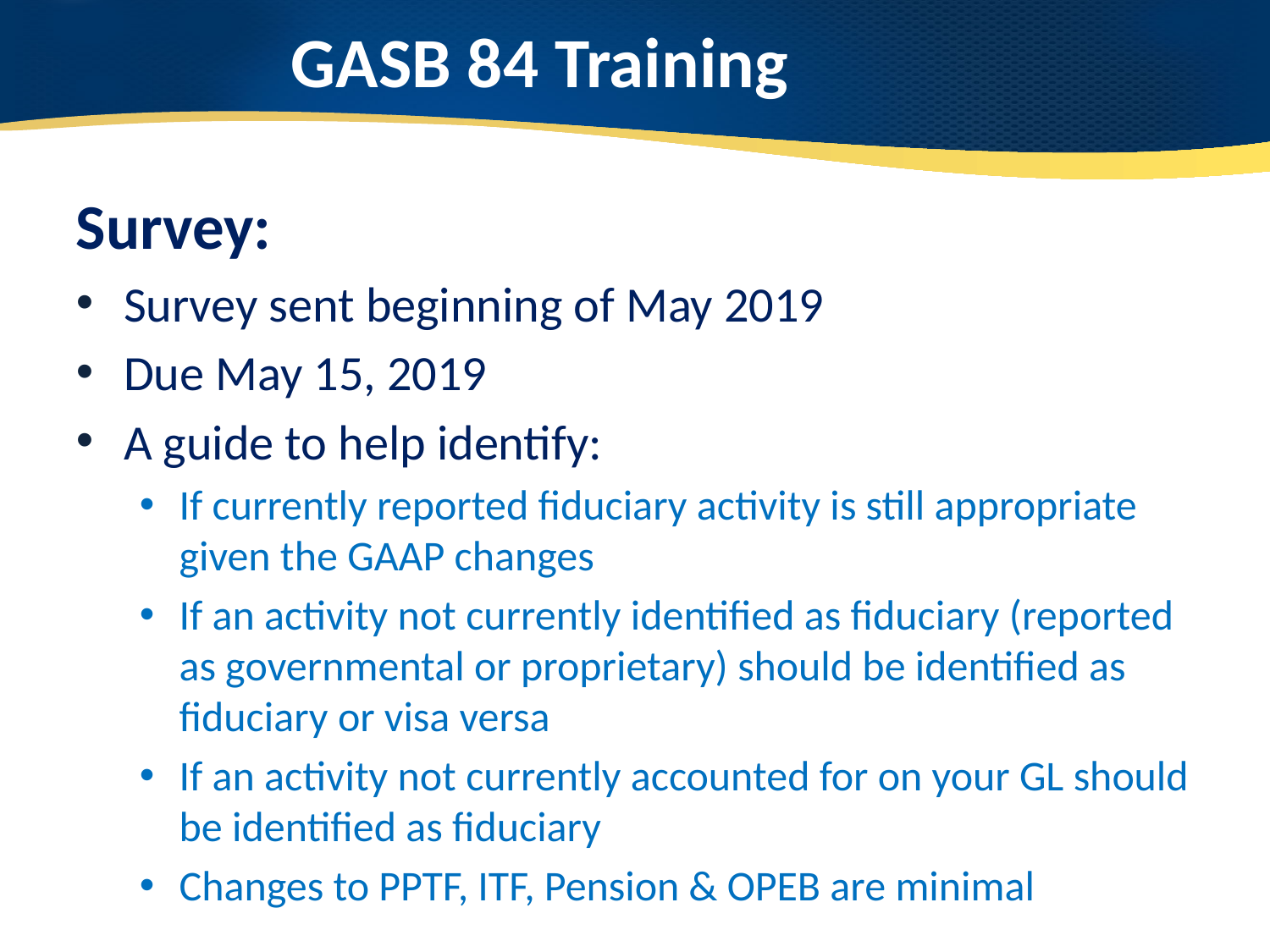

# GASB 84 Training
Survey:
Survey sent beginning of May 2019
Due May 15, 2019
A guide to help identify:
If currently reported fiduciary activity is still appropriate given the GAAP changes
If an activity not currently identified as fiduciary (reported as governmental or proprietary) should be identified as fiduciary or visa versa
If an activity not currently accounted for on your GL should be identified as fiduciary
Changes to PPTF, ITF, Pension & OPEB are minimal